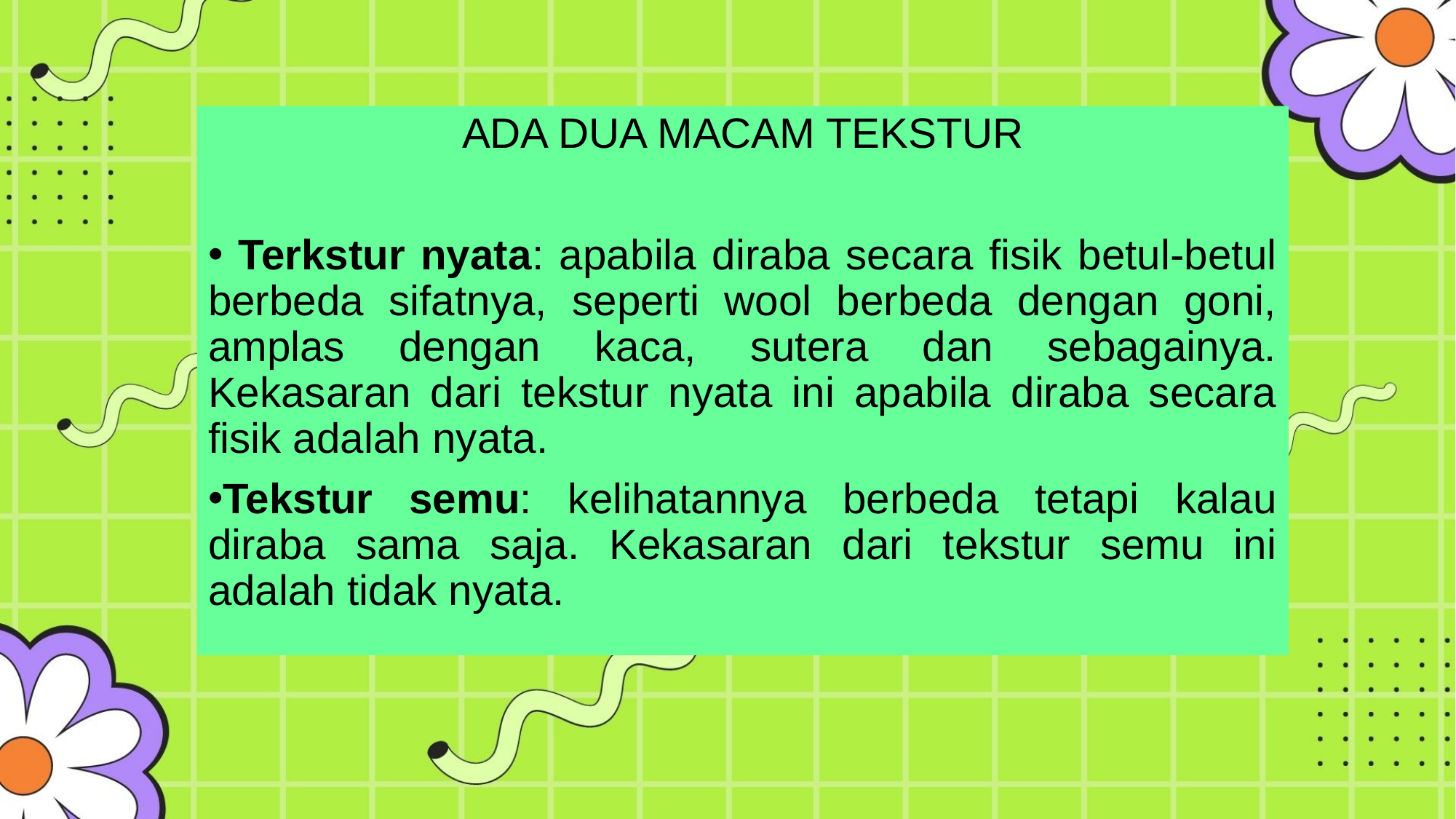

ADA DUA MACAM TEKSTUR

 Terkstur nyata: apabila diraba secara fisik betul-betul berbeda sifatnya, seperti wool berbeda dengan goni, amplas dengan kaca, sutera dan sebagainya. Kekasaran dari tekstur nyata ini apabila diraba secara fisik adalah nyata.
Tekstur semu: kelihatannya berbeda tetapi kalau diraba sama saja. Kekasaran dari tekstur semu ini adalah tidak nyata.